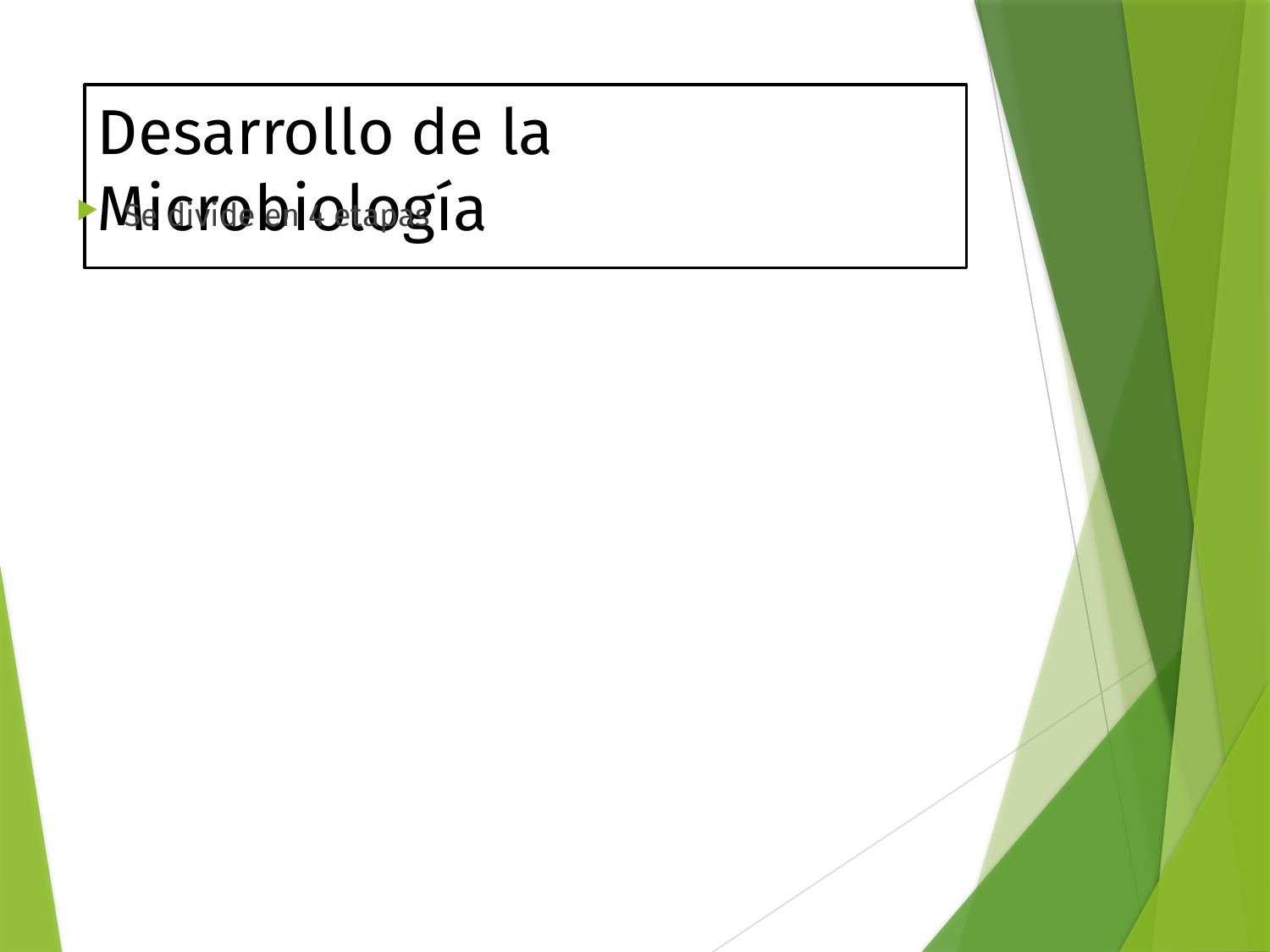

# Desarrollo de la Microbiología
Se divide en 4 etapas
Especulativo
Lucrecio (98-55 a.C)
*Criaturas vivas invisibles
Primeros Microscopistas
Galileo- Leeuwenhoek
Cultivo de microorganismos
Pasteur-Koch
Actualidad
Surgen nuevas ciencias